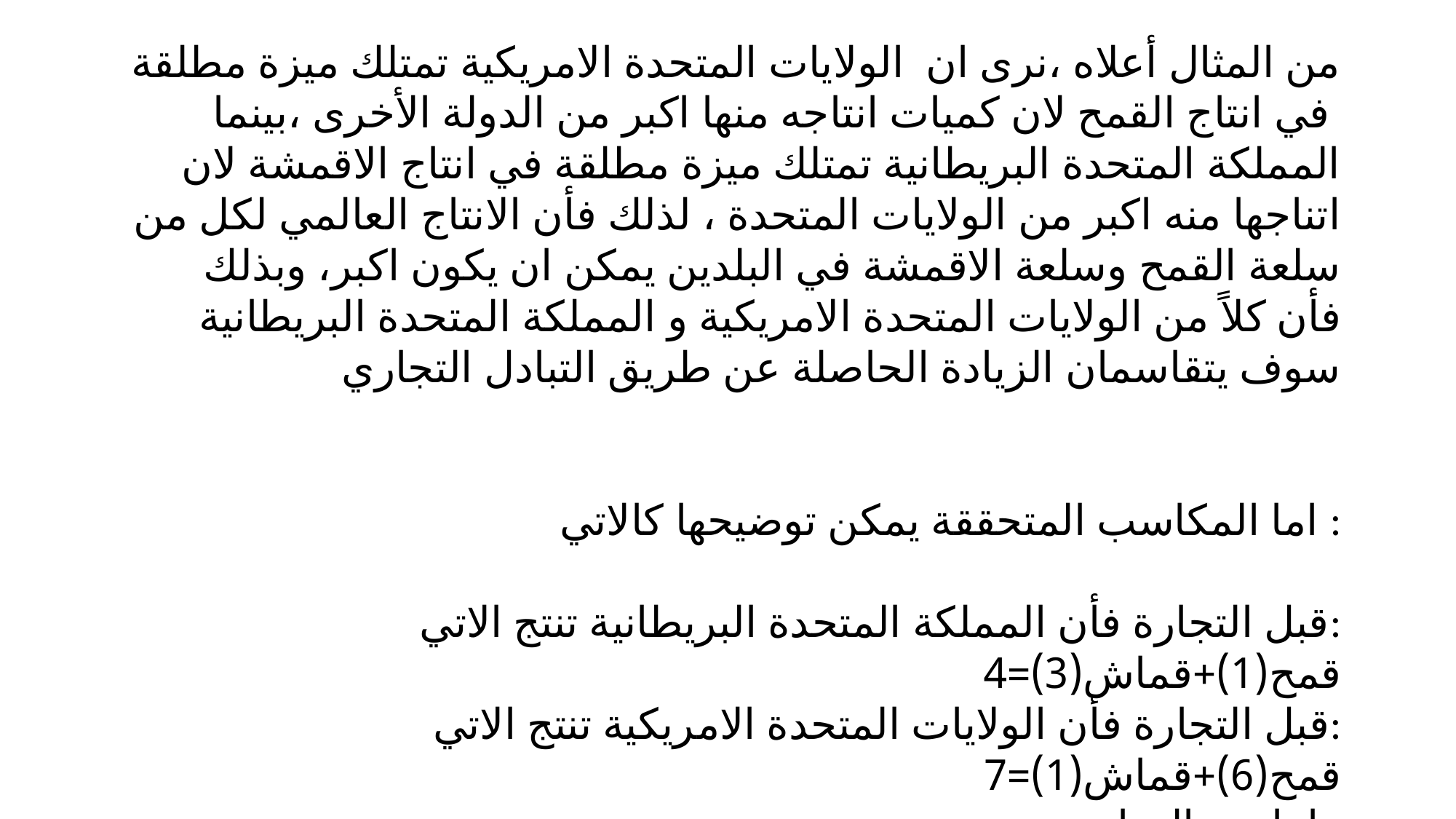

من المثال أعلاه ،نرى ان  الولايات المتحدة الامريكية تمتلك ميزة مطلقة  في انتاج القمح لان كميات انتاجه منها اكبر من الدولة الأخرى ،بينما المملكة المتحدة البريطانية تمتلك ميزة مطلقة في انتاج الاقمشة لان اتناجها منه اكبر من الولايات المتحدة ، لذلك فأن الانتاج العالمي لكل من سلعة القمح وسلعة الاقمشة في البلدين يمكن ان يكون اكبر، وبذلك فأن كلاً من الولايات المتحدة الامريكية و المملكة المتحدة البريطانية سوف يتقاسمان الزيادة الحاصلة عن طريق التبادل التجاري

اما المكاسب المتحققة يمكن توضيحها كالاتي :

قبل التجارة فأن المملكة المتحدة البريطانية تنتج الاتي:
قمح(1)+قماش(3)=4
قبل التجارة فأن الولايات المتحدة الامريكية تنتج الاتي:
قمح(6)+قماش(1)=7
اما بعد التجارة :